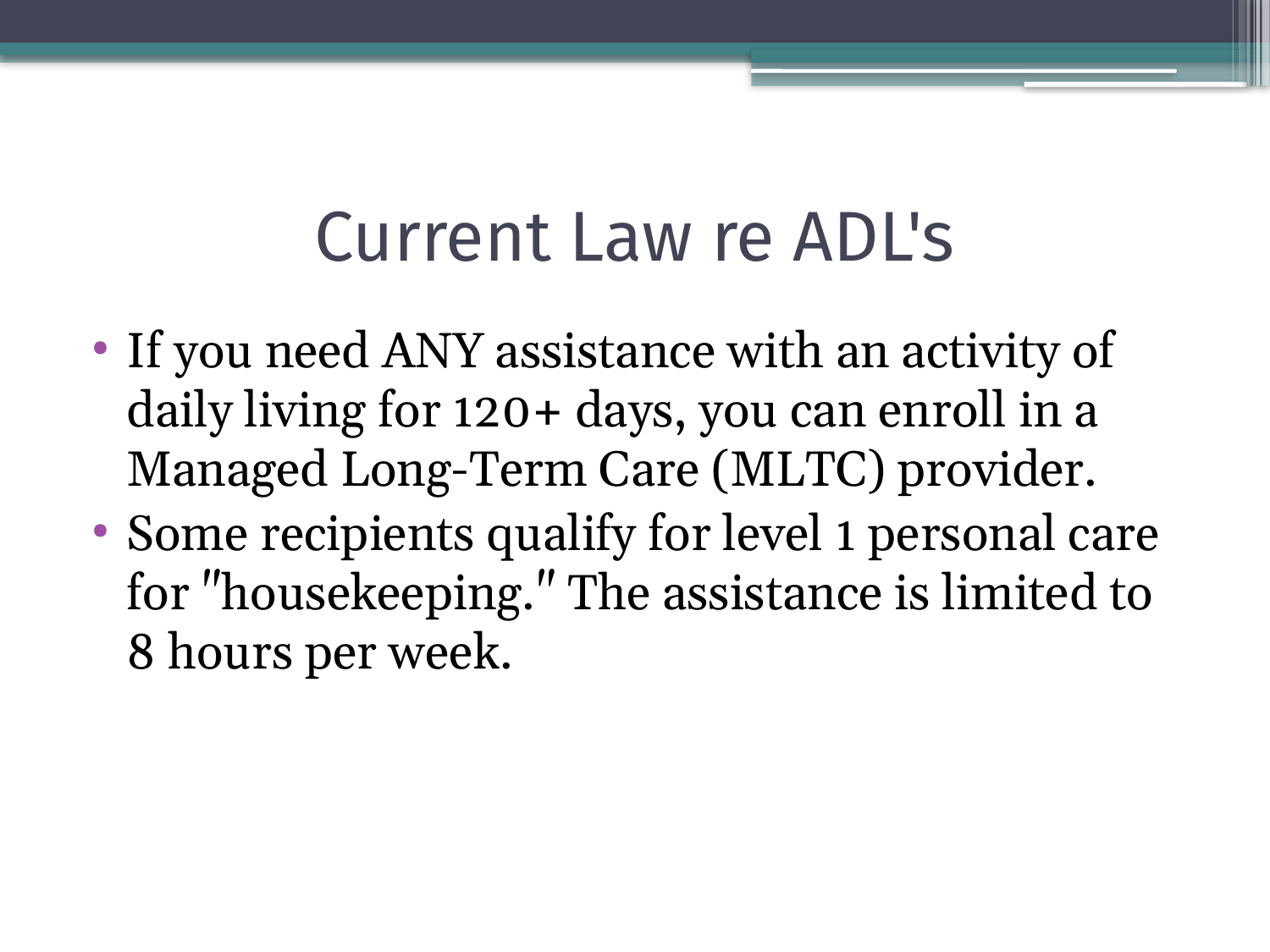

# Current Law re ADL's
If you need ANY assistance with an activity of daily living for 120+ days, you can enroll in a Managed Long-Term Care (MLTC) provider.
Some recipients qualify for level 1 personal care for "housekeeping." The assistance is limited to 8 hours per week.